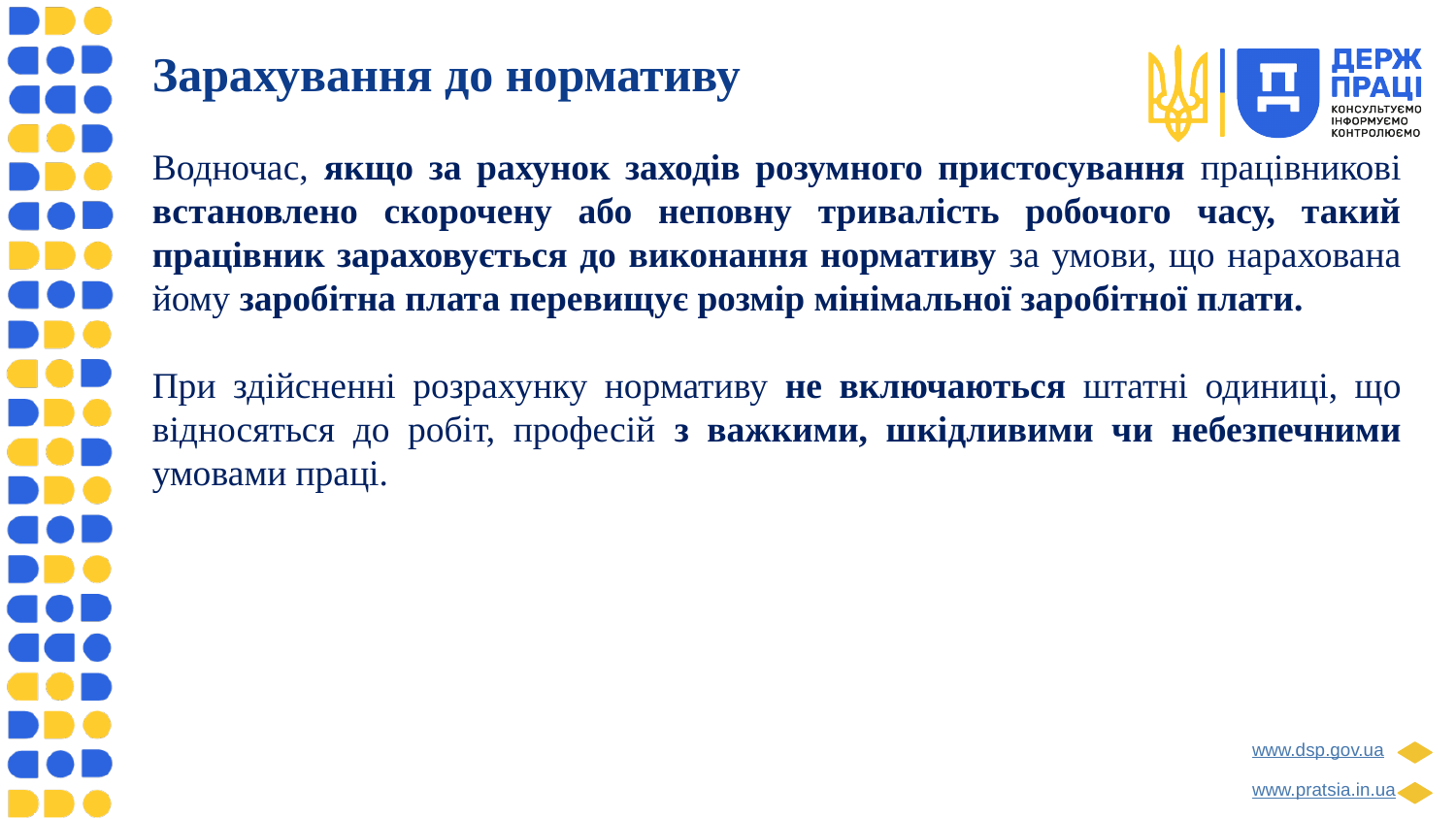

Зарахування до нормативу
Водночас, якщо за рахунок заходів розумного пристосування працівникові встановлено скорочену або неповну тривалість робочого часу, такий працівник зараховується до виконання нормативу за умови, що нарахована йому заробітна плата перевищує розмір мінімальної заробітної плати.

При здійсненні розрахунку нормативу не включаються штатні одиниці, що відносяться до робіт, професій з важкими, шкідливими чи небезпечними умовами праці.